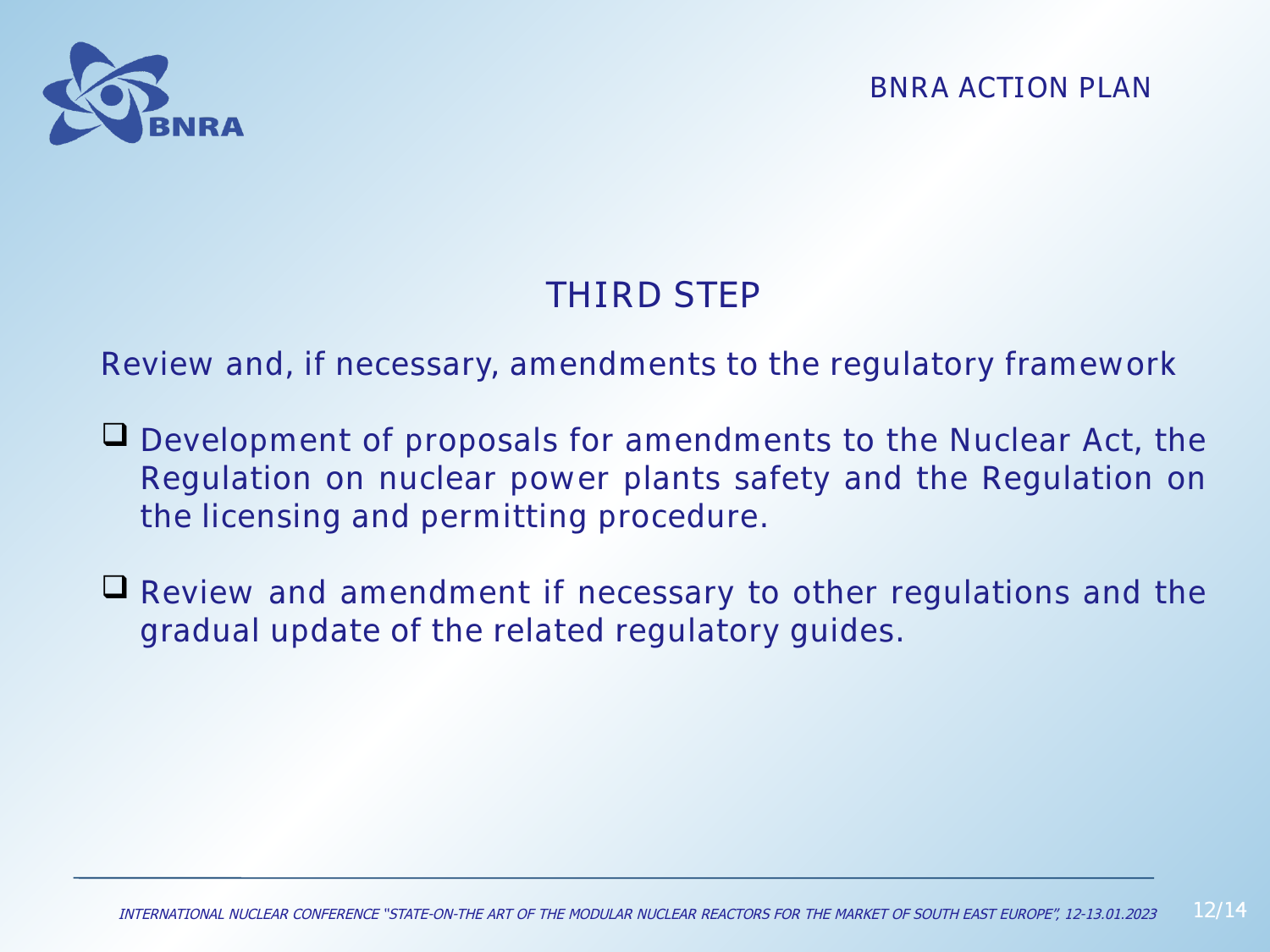

BNRA ACTION PLAN

THIRD STEP

Review and, if necessary, amendments to the regulatory framework

Development of proposals for amendments to the Nuclear Act, the Regulation on nuclear power plants safety and the Regulation on the licensing and permitting procedure.

Review and amendment if necessary to other regulations and the gradual update of the related regulatory guides.

12/14
INTERNATIONAL NUCLEAR CONFERENCE “STATE-ON-THE ART OF THE MODULAR NUCLEAR REACTORS FOR THE MARKET OF SOUTH EAST EUROPE”, 12-13.01.2023